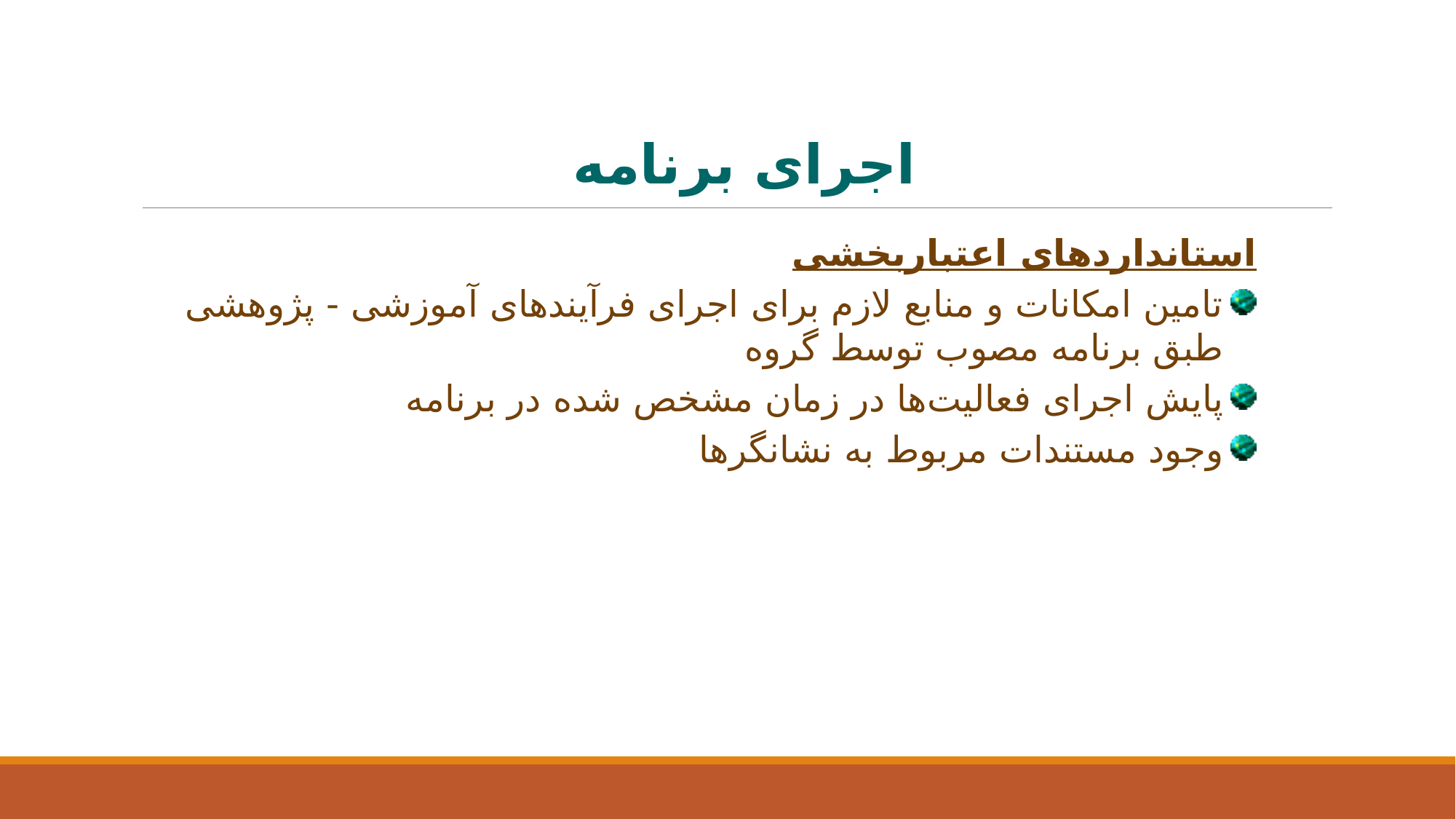

اجرای برنامه
استانداردهای اعتباربخشی
تامین امکانات و منابع لازم برای اجرای فرآیندهای آموزشی - پژوهشی طبق برنامه مصوب توسط گروه
پایش اجرای فعالیت‌ها در زمان مشخص شده در برنامه
وجود مستندات مربوط به نشانگرها